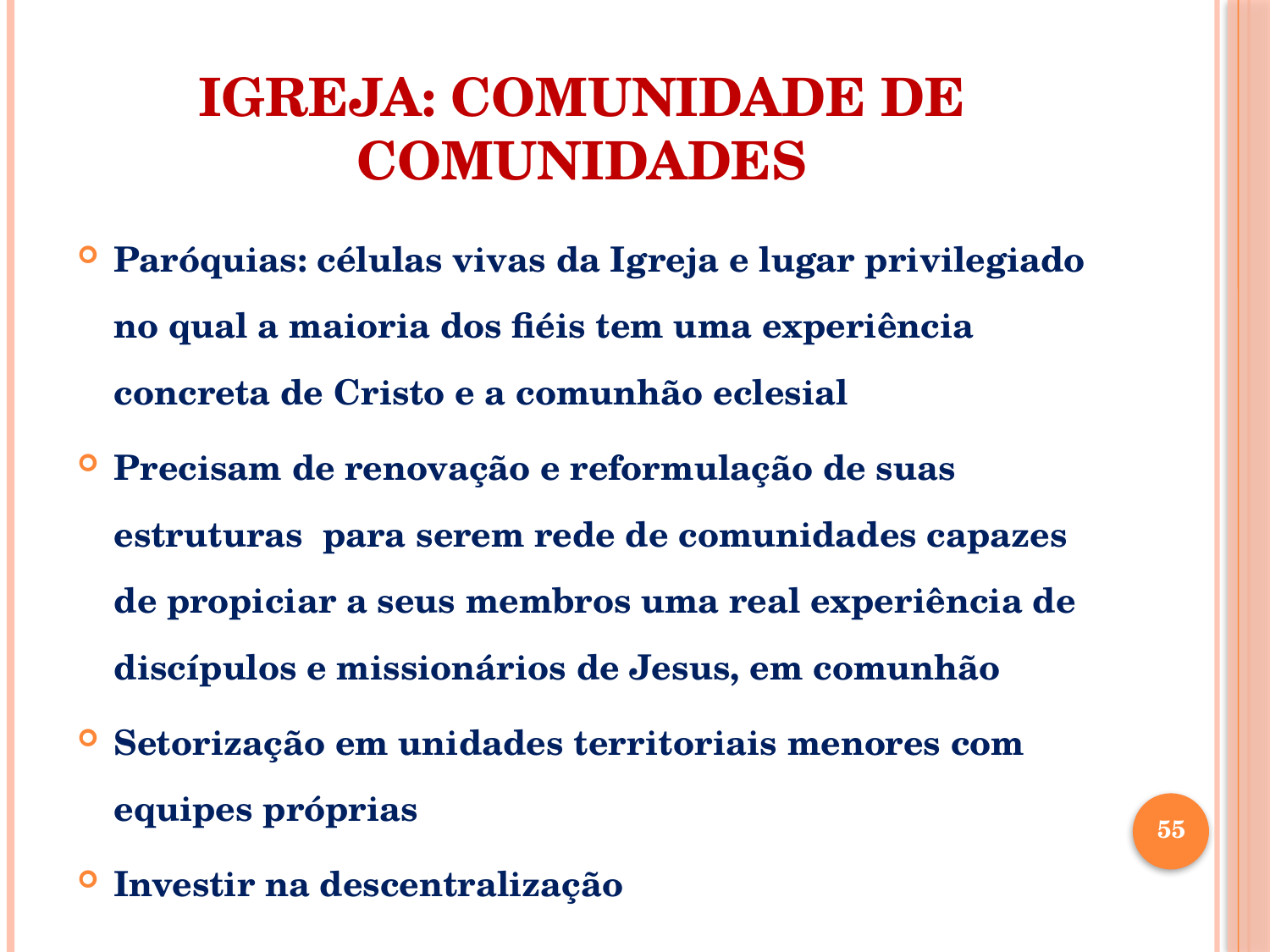

# IGREJA: COMUNIDADE DE COMUNIDADES
Paróquias: células vivas da Igreja e lugar privilegiado no qual a maioria dos fiéis tem uma experiência concreta de Cristo e a comunhão eclesial
Precisam de renovação e reformulação de suas estruturas  para serem rede de comunidades capazes de propiciar a seus membros uma real experiência de discípulos e missionários de Jesus, em comunhão
Setorização em unidades territoriais menores com equipes próprias
Investir na descentralização
55